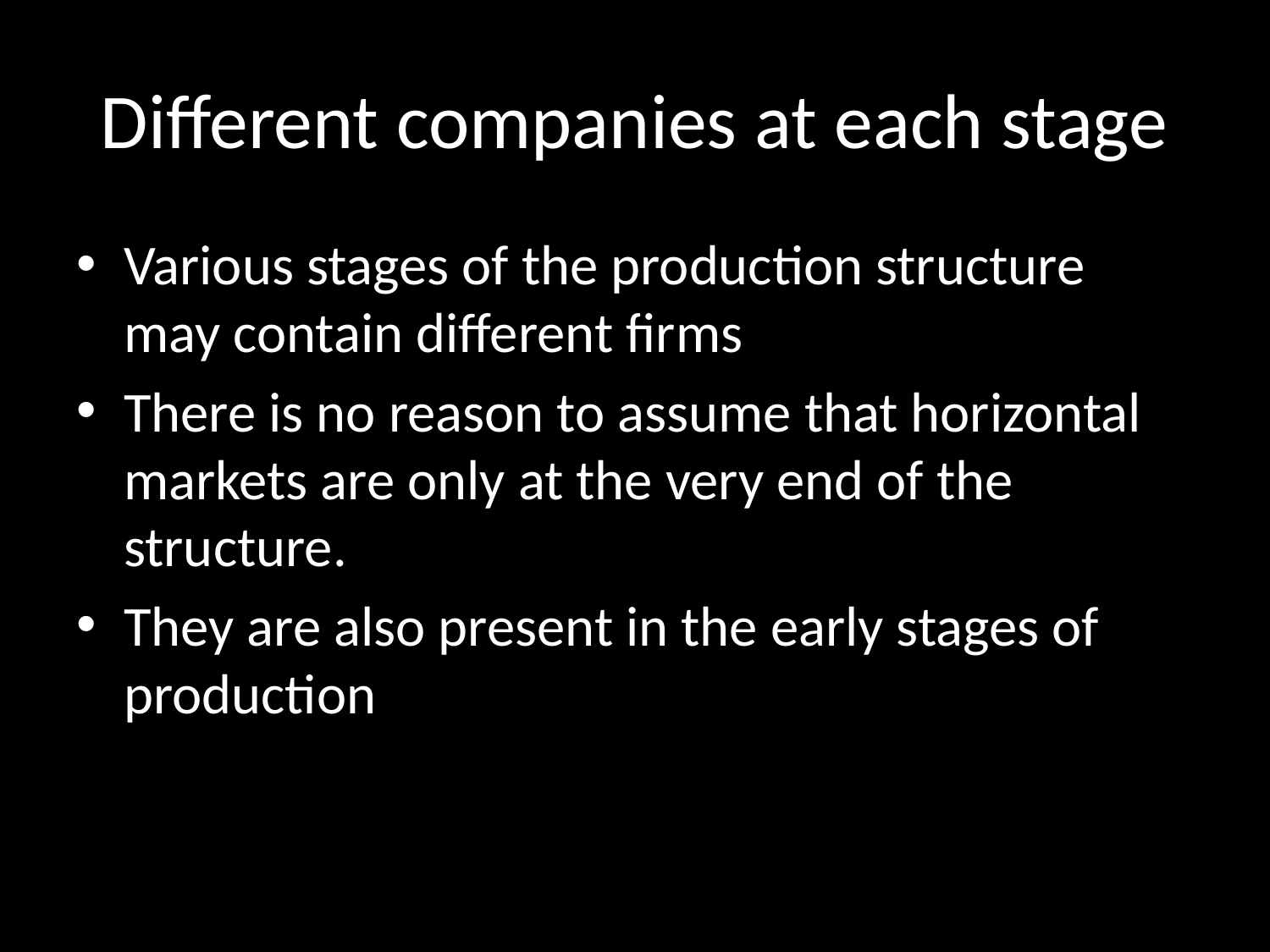

# Different companies at each stage
Various stages of the production structure may contain different firms
There is no reason to assume that horizontal markets are only at the very end of the structure.
They are also present in the early stages of production